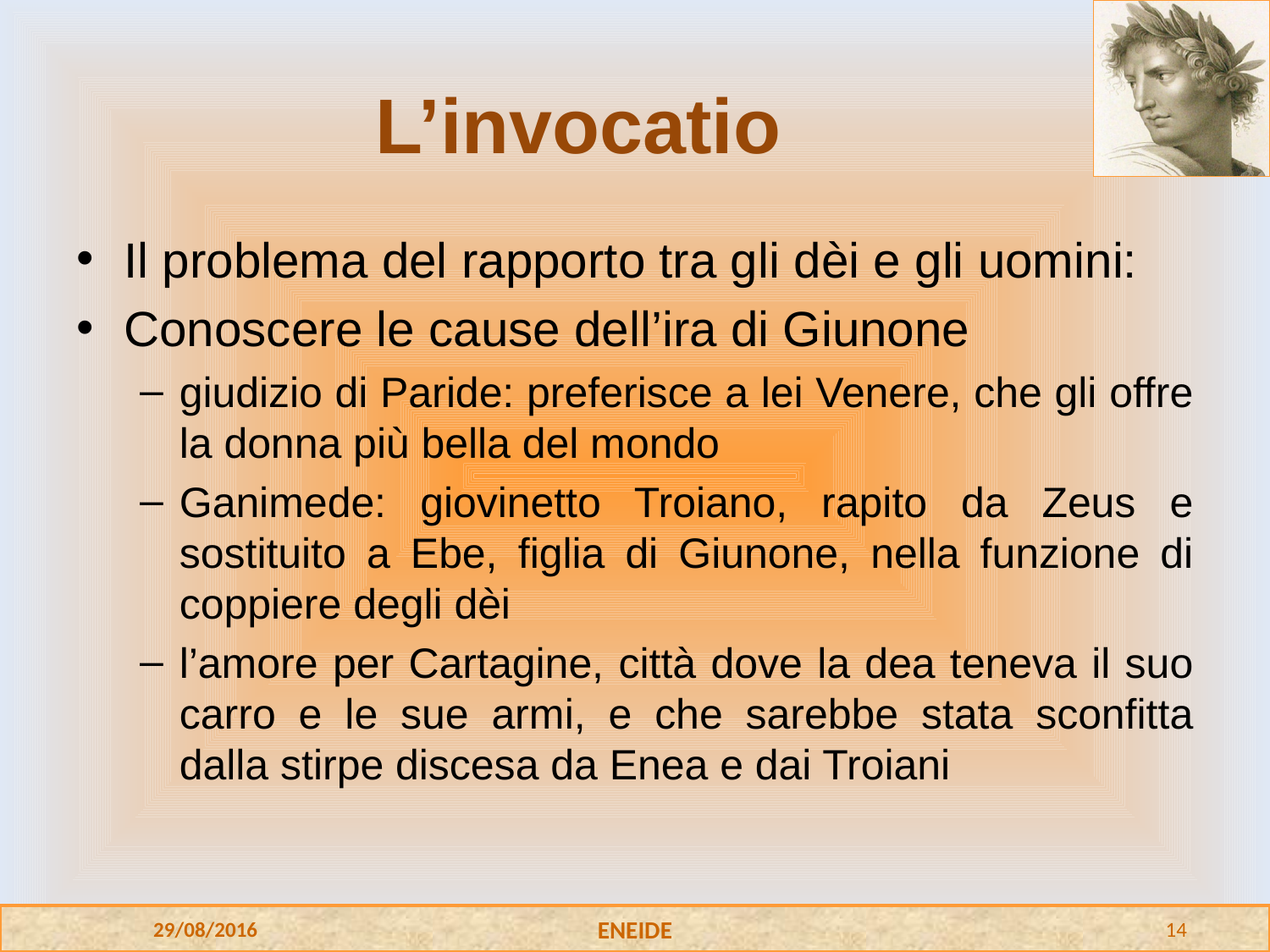

# L’invocatio
Il problema del rapporto tra gli dèi e gli uomini:
Conoscere le cause dell’ira di Giunone
giudizio di Paride: preferisce a lei Venere, che gli offre la donna più bella del mondo
Ganimede: giovinetto Troiano, rapito da Zeus e sostituito a Ebe, figlia di Giunone, nella funzione di coppiere degli dèi
l’amore per Cartagine, città dove la dea teneva il suo carro e le sue armi, e che sarebbe stata sconfitta dalla stirpe discesa da Enea e dai Troiani
29/08/2016
ENEIDE
14